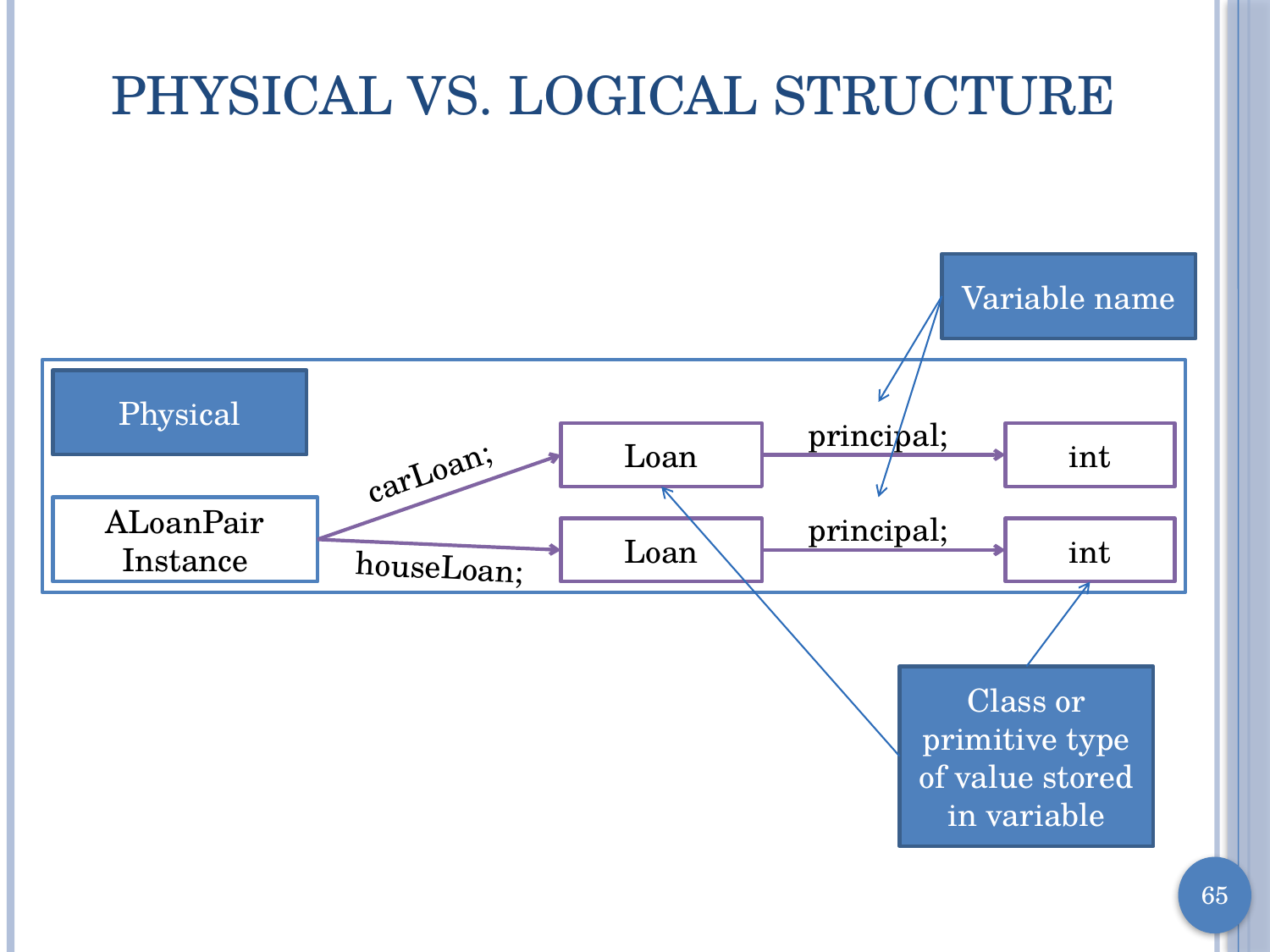

# Physical vs. Logical Structure
Variable name

Physical
principal;
Loan
int
carLoan;
ALoanPair Instance
principal;
Loan
int
houseLoan;
Class or primitive type of value stored in variable